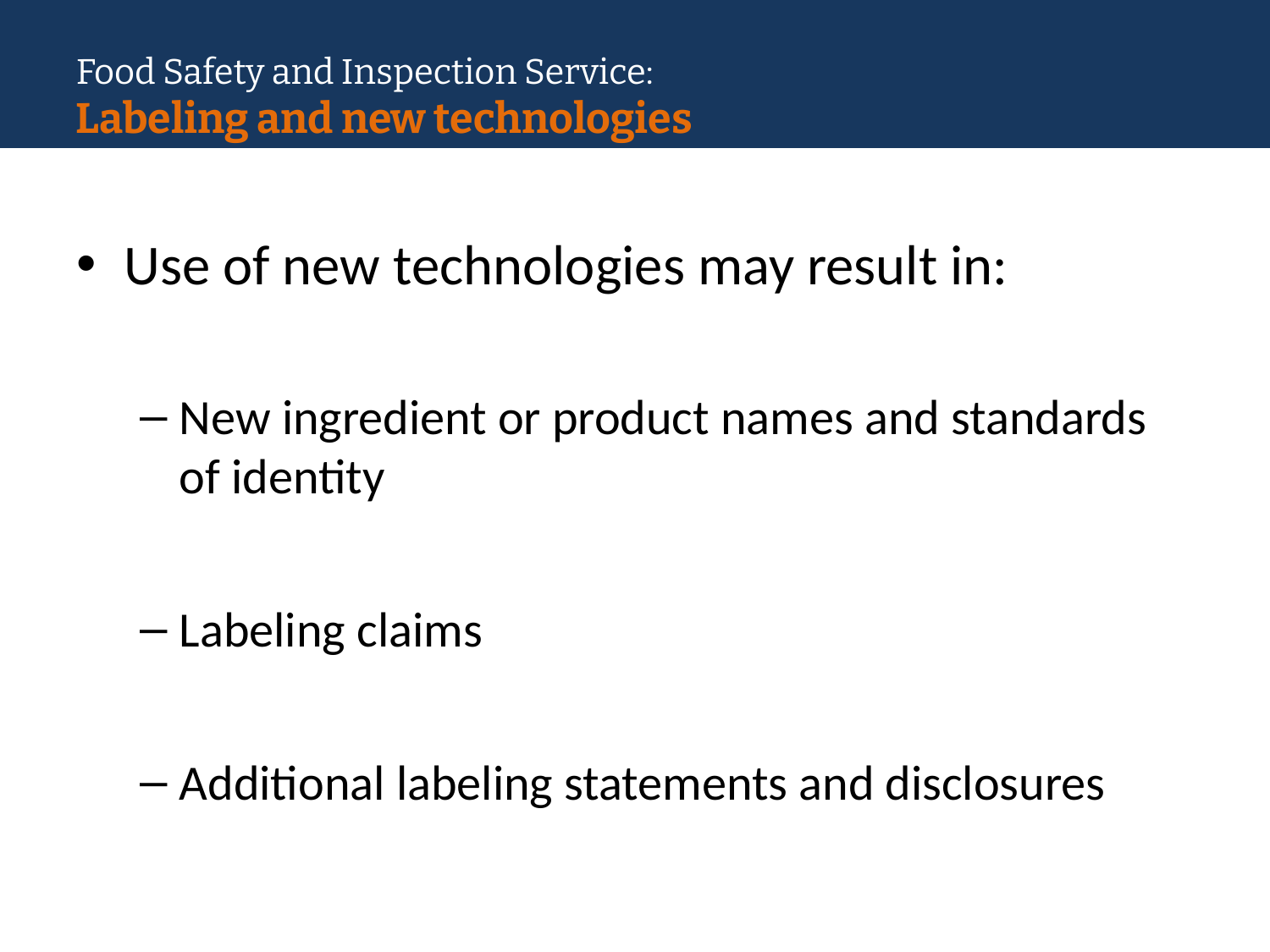

Food Safety and Inspection Service:
Labeling and new technologies
#
Use of new technologies may result in:

New ingredient or product names and standards of identity

Labeling claims

Additional labeling statements and disclosures